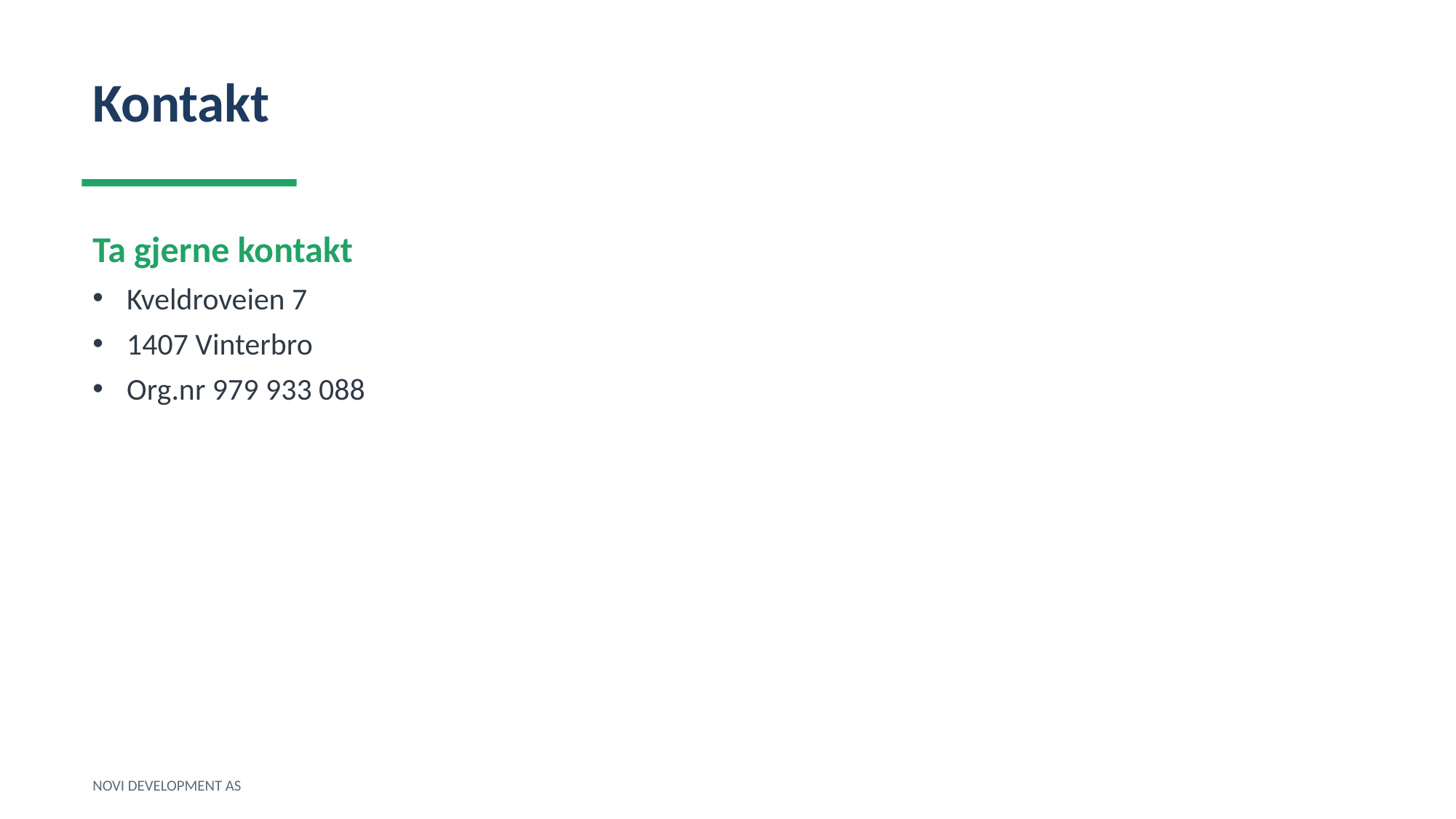

Kontakt

Ta gjerne kontakt
Kveldroveien 7
1407 Vinterbro
Org.nr 979 933 088
NOVI DEVELOPMENT AS